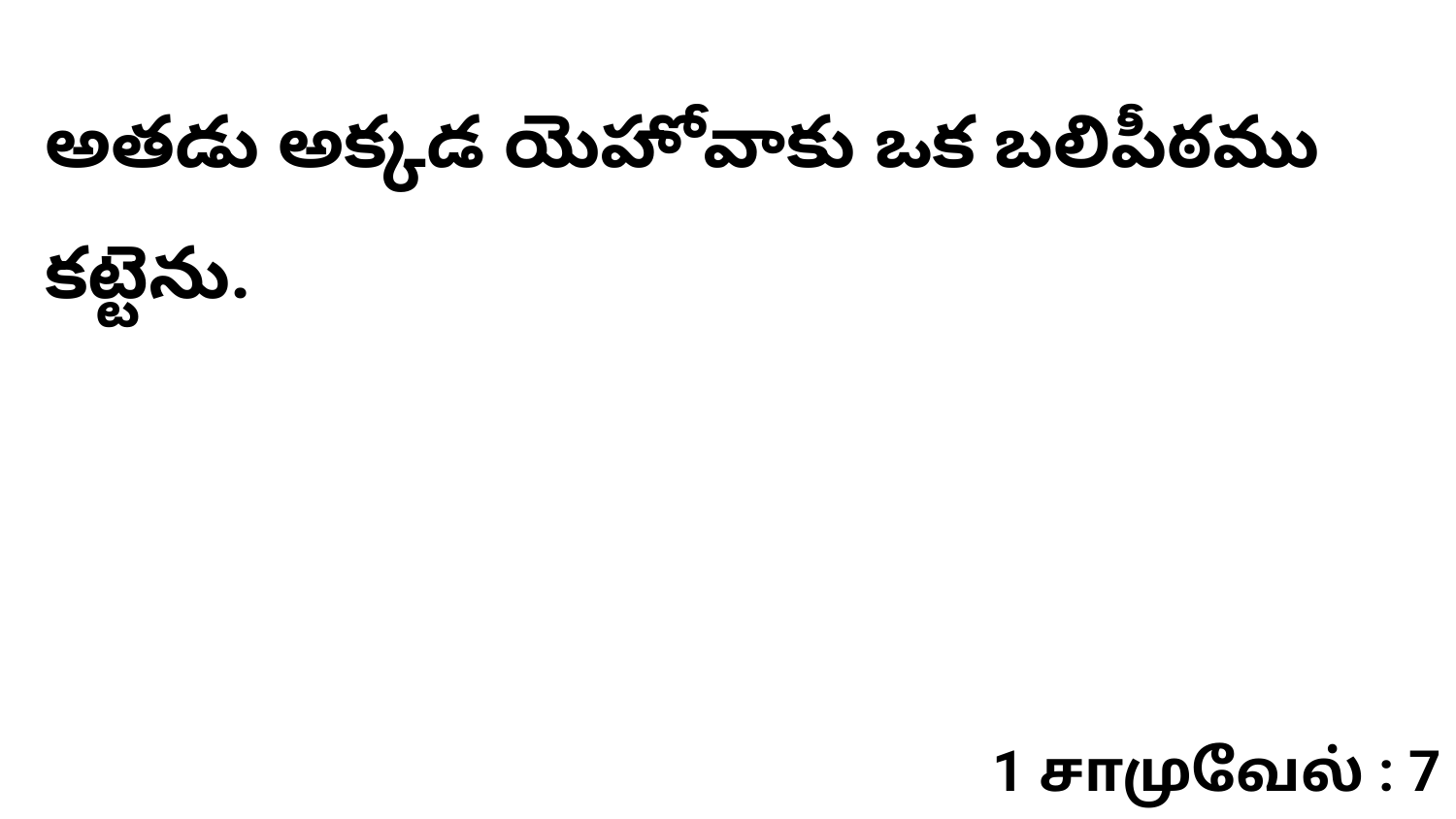

అతడు అక్కడ యెహోవాకు ఒక బలిపీఠము కట్టెను.
1 சாமுவேல் : 7